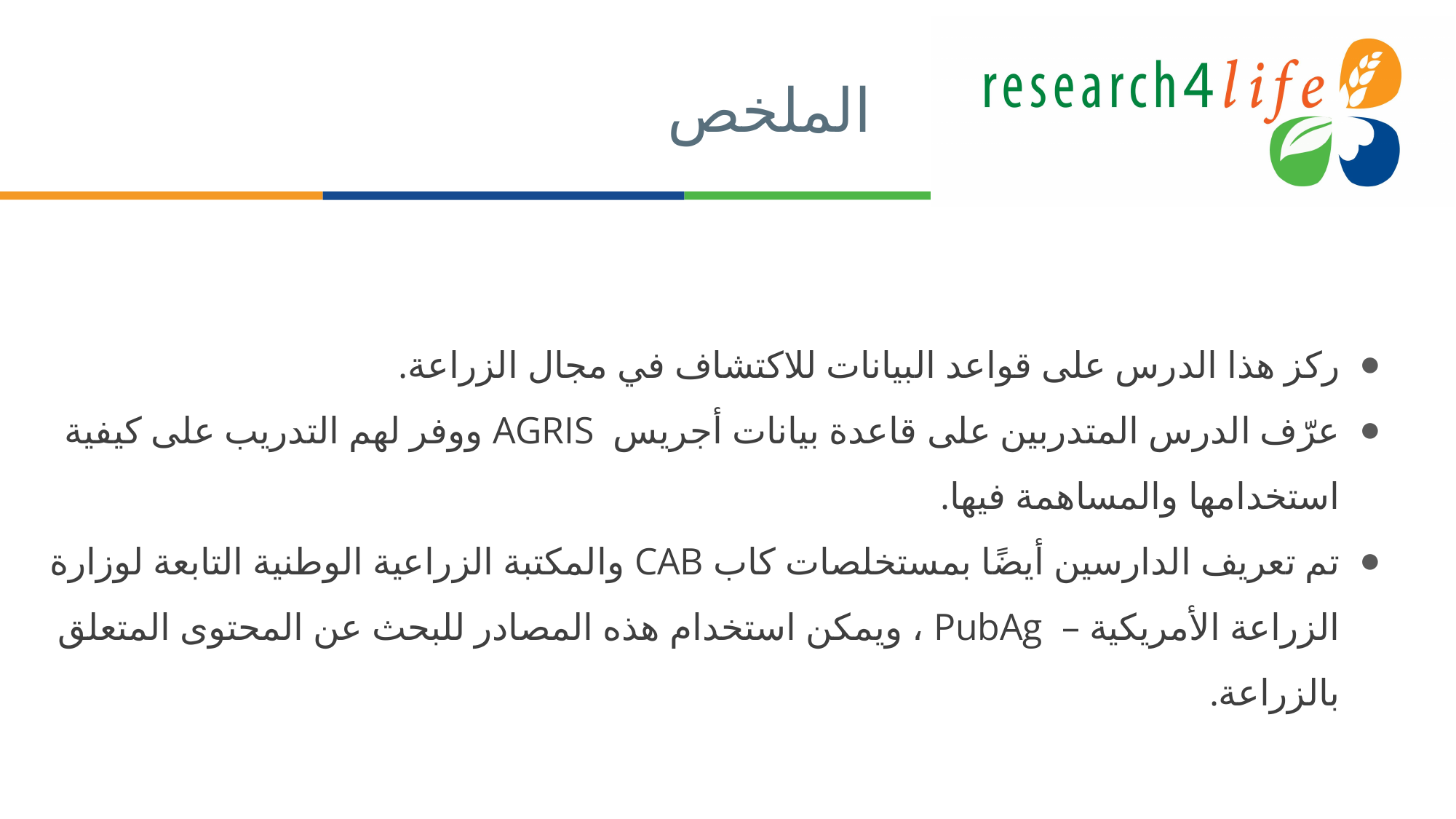

# الملخص
ركز هذا الدرس على قواعد البيانات للاكتشاف في مجال الزراعة.
عرّف الدرس المتدربين على قاعدة بيانات أجريس  AGRIS ووفر لهم التدريب على كيفية استخدامها والمساهمة فيها.
تم تعريف الدارسين أيضًا بمستخلصات كاب CAB والمكتبة الزراعية الوطنية التابعة لوزارة الزراعة الأمريكية –  PubAg ، ويمكن استخدام هذه المصادر للبحث عن المحتوى المتعلق بالزراعة.